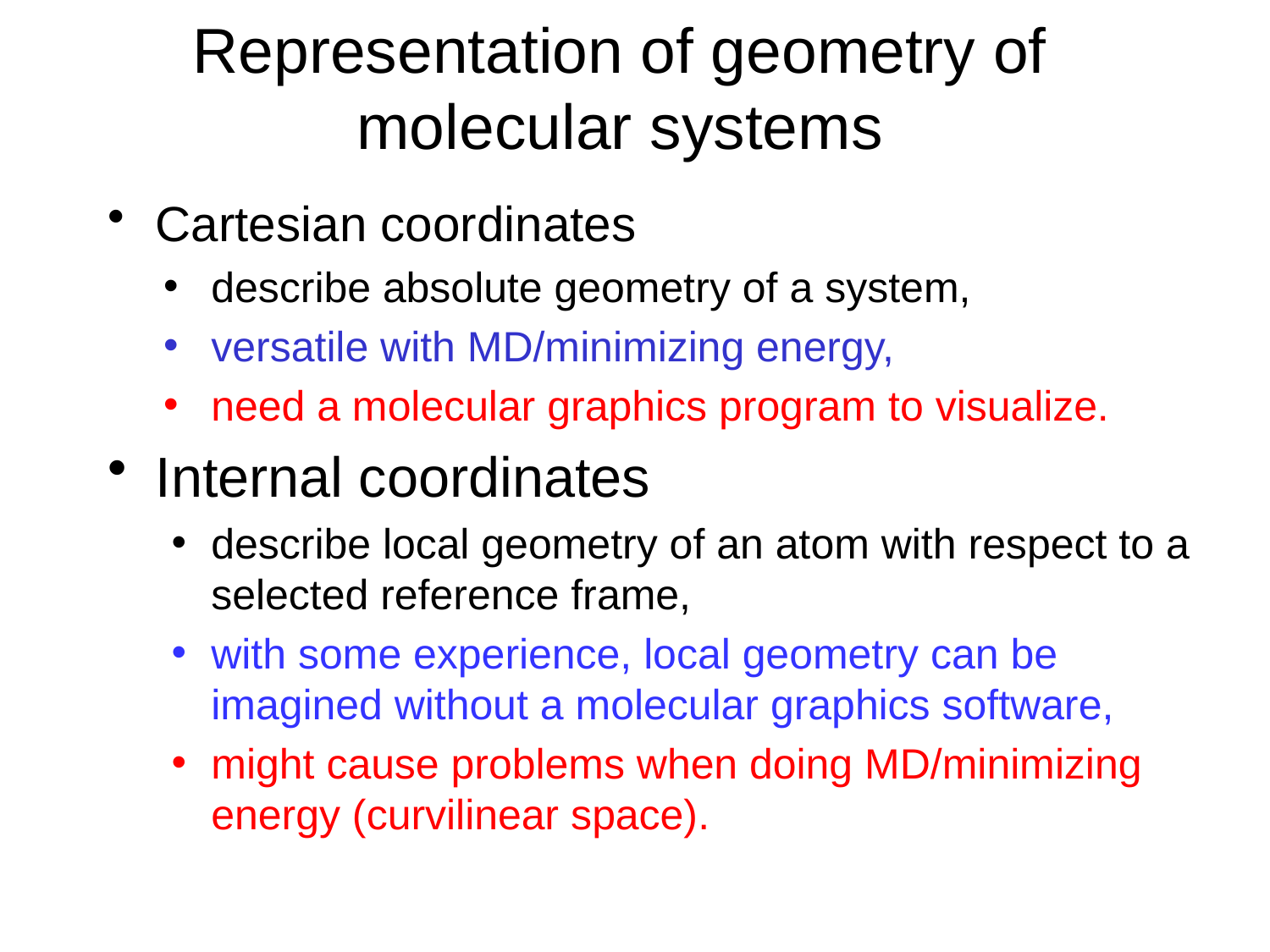

# Representation of geometry of molecular systems
Cartesian coordinates
describe absolute geometry of a system,
versatile with MD/minimizing energy,
need a molecular graphics program to visualize.
Internal coordinates
describe local geometry of an atom with respect to a selected reference frame,
with some experience, local geometry can be imagined without a molecular graphics software,
might cause problems when doing MD/minimizing energy (curvilinear space).